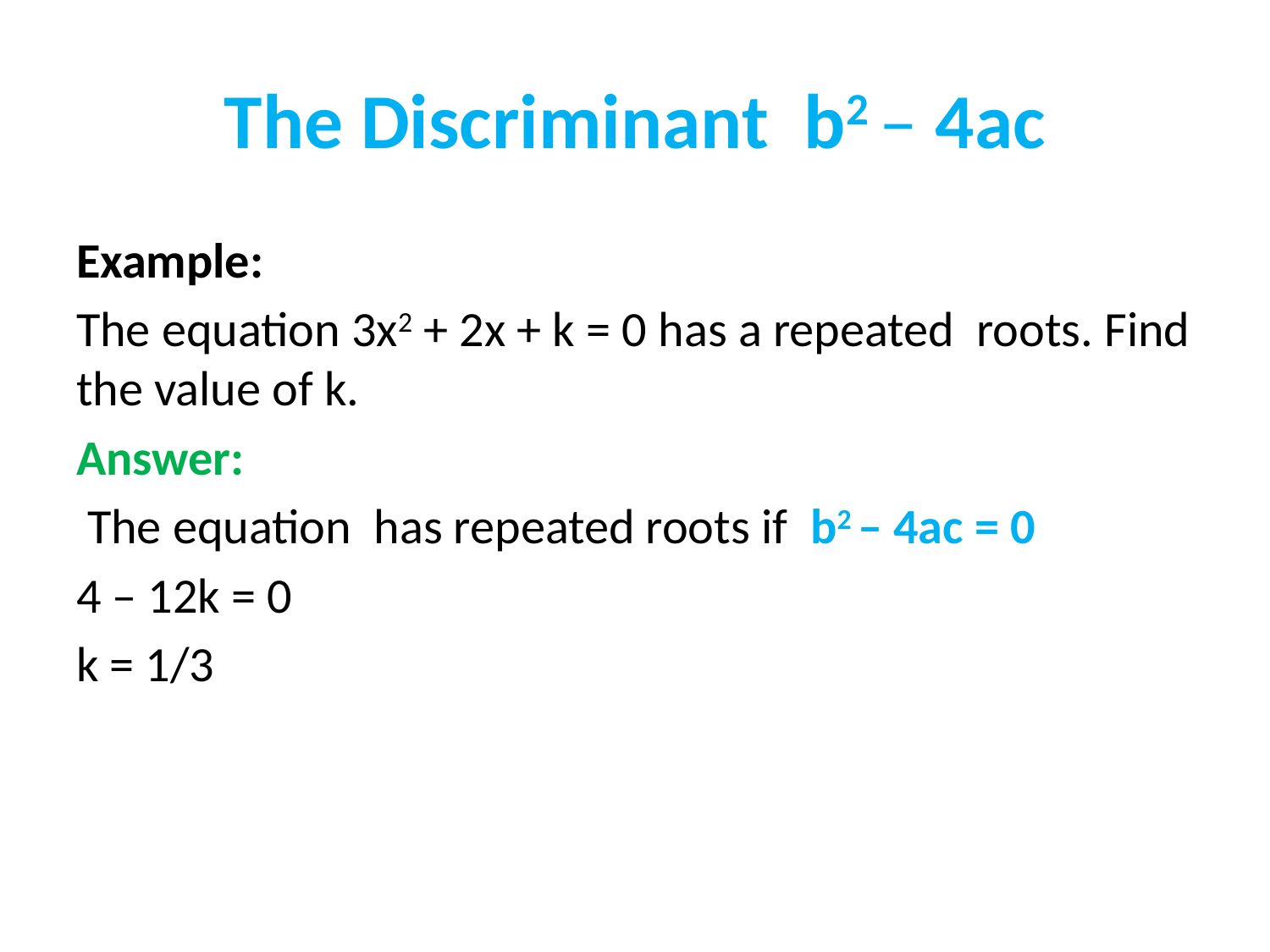

# The Discriminant  b2 – 4ac
Example:
The equation 3x2 + 2x + k = 0 has a repeated  roots. Find the value of k.
Answer:
 The equation  has repeated roots if  b2 – 4ac = 0
4 – 12k = 0
k = 1/3